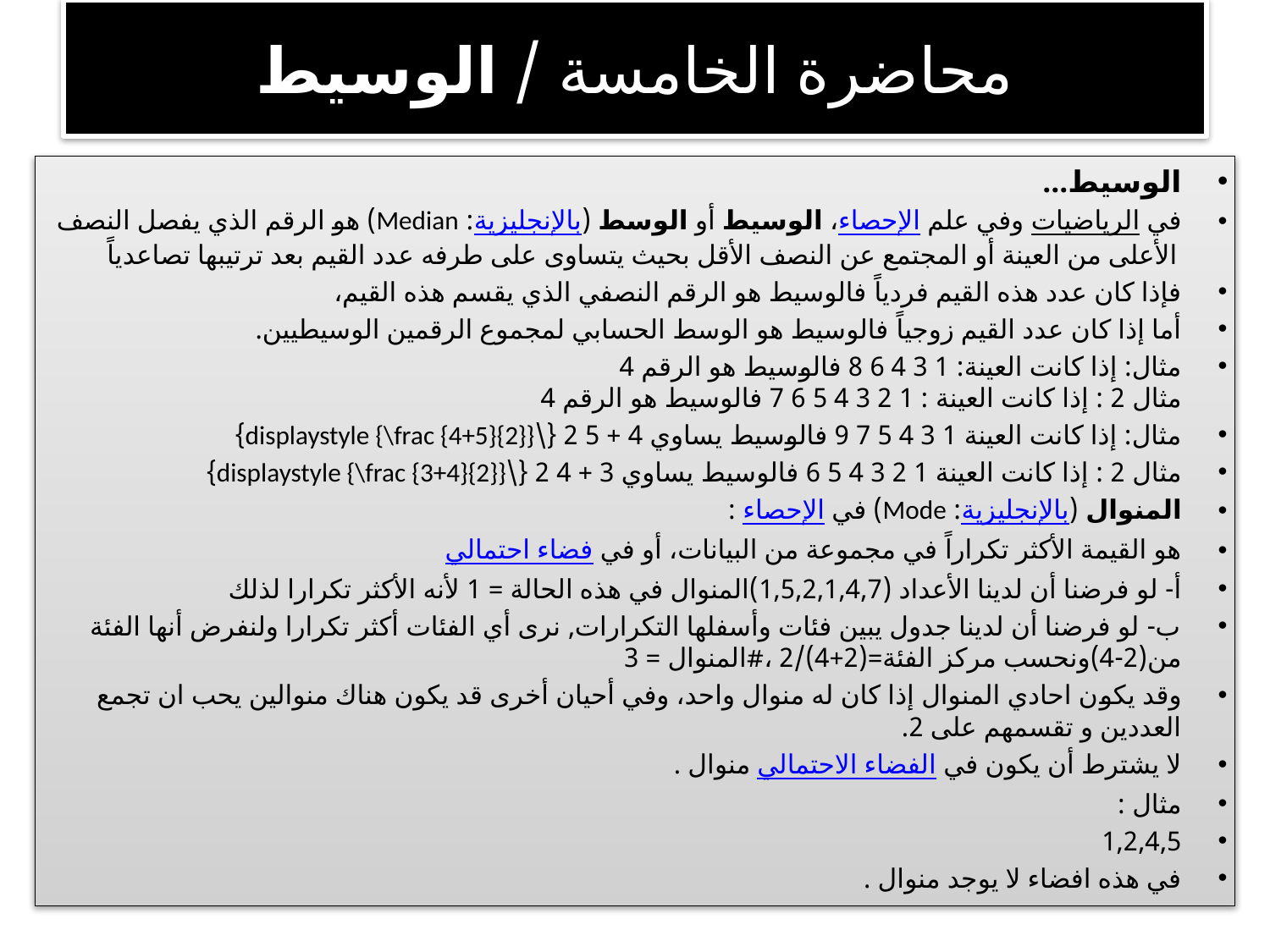

# محاضرة الخامسة / الوسيط
الوسيط...
في الرياضيات وفي علم الإحصاء، الوسيط أو الوسط (بالإنجليزية: Median) هو الرقم الذي يفصل النصف الأعلى من العينة أو المجتمع عن النصف الأقل بحيث يتساوى على طرفه عدد القيم بعد ترتيبها تصاعدياً
فإذا كان عدد هذه القيم فردياً فالوسيط هو الرقم النصفي الذي يقسم هذه القيم،
أما إذا كان عدد القيم زوجياً فالوسيط هو الوسط الحسابي لمجموع الرقمين الوسيطيين.
مثال: إذا كانت العينة: 1 3 4 6 8 فالوسيط هو الرقم 4
مثال 2 : إذا كانت العينة : 1 2 3 4 5 6 7 فالوسيط هو الرقم 4
مثال: إذا كانت العينة 1 3 4 5 7 9 فالوسيط يساوي 4 + 5 2 {\displaystyle {\frac {4+5}{2}}}
مثال 2 : إذا كانت العينة 1 2 3 4 5 6 فالوسيط يساوي 3 + 4 2 {\displaystyle {\frac {3+4}{2}}}
المنوال (بالإنجليزية: Mode) في الإحصاء :
هو القيمة الأكثر تكراراً في مجموعة من البيانات، أو في فضاء احتمالي
أ- لو فرضنا أن لدينا الأعداد (1,5,2,1,4,7)المنوال في هذه الحالة = 1 لأنه الأكثر تكرارا لذلك
ب- لو فرضنا أن لدينا جدول يبين فئات وأسفلها التكرارات, نرى أي الفئات أكثر تكرارا ولنفرض أنها الفئة من(2-4)ونحسب مركز الفئة=(2+4)/2 ،#المنوال = 3
وقد يكون احادي المنوال إذا كان له منوال واحد، وفي أحيان أخرى قد يكون هناك منوالين يحب ان تجمع العددين و تقسمهم على 2.
لا يشترط أن يكون في الفضاء الاحتمالي منوال .
مثال :
1,2,4,5
في هذه افضاء لا يوجد منوال .